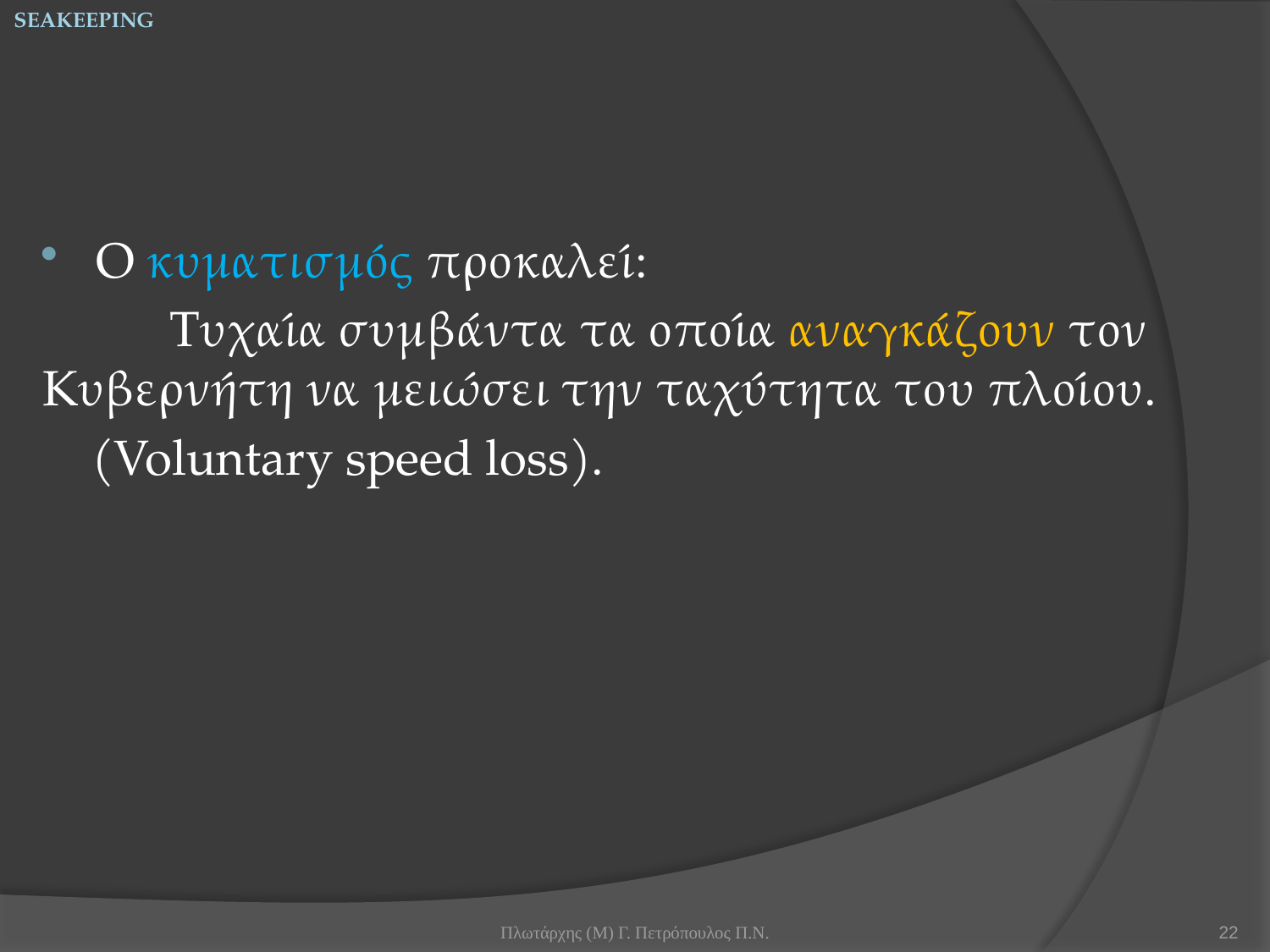

SEAKEEPING
#
O κυματισμός προκαλεί:
	Τυχαία συμβάντα τα οποία αναγκάζουν τον Κυβερνήτη να μειώσει την ταχύτητα του πλοίου.
    (Voluntary speed loss).
Πλωτάρχης (Μ) Γ. Πετρόπουλος Π.Ν.
22